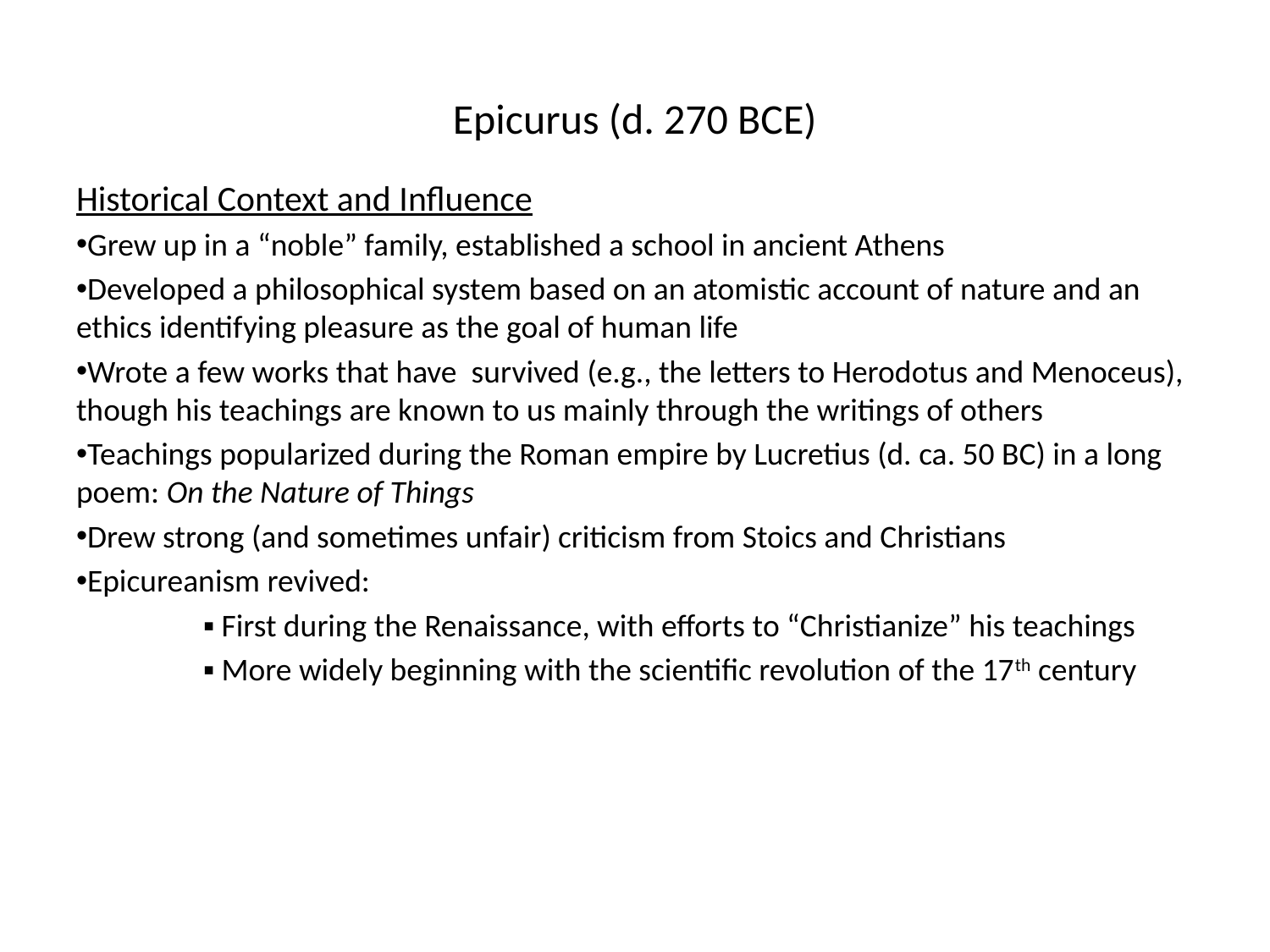

# Epicurus (d. 270 BCE)
Historical Context and Influence
Grew up in a “noble” family, established a school in ancient Athens
Developed a philosophical system based on an atomistic account of nature and an ethics identifying pleasure as the goal of human life
Wrote a few works that have  survived (e.g., the letters to Herodotus and Menoceus), though his teachings are known to us mainly through the writings of others
Teachings popularized during the Roman empire by Lucretius (d. ca. 50 BC) in a long poem: On the Nature of Things
Drew strong (and sometimes unfair) criticism from Stoics and Christians
Epicureanism revived:
	▪ First during the Renaissance, with efforts to “Christianize” his teachings
	▪ More widely beginning with the scientific revolution of the 17th century